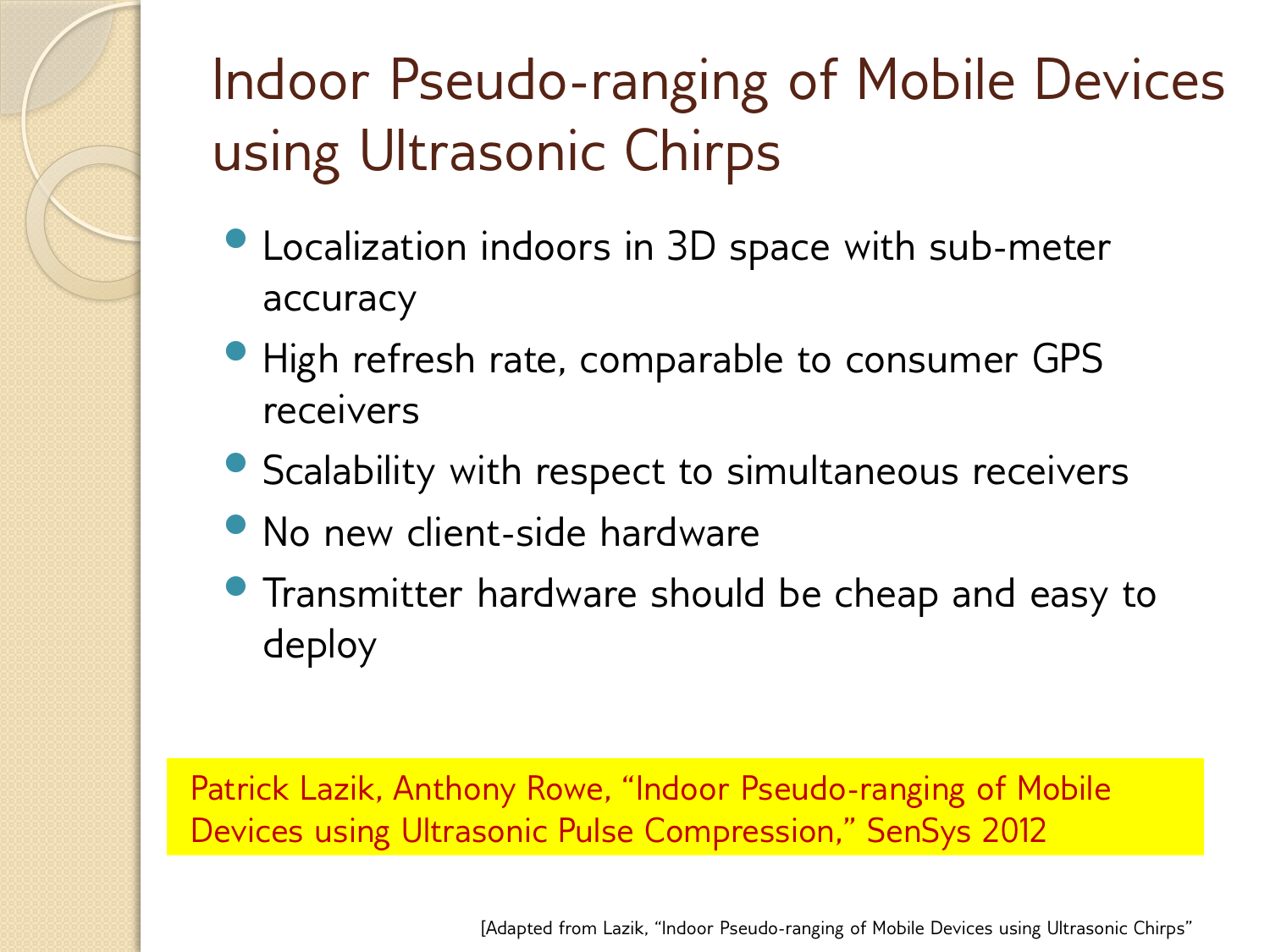

# Indoor Pseudo-ranging of Mobile Devices using Ultrasonic Chirps
Localization indoors in 3D space with sub-meter accuracy
High refresh rate, comparable to consumer GPS receivers
Scalability with respect to simultaneous receivers
No new client-side hardware
Transmitter hardware should be cheap and easy to deploy
Patrick Lazik, Anthony Rowe, “Indoor Pseudo-ranging of Mobile Devices using Ultrasonic Pulse Compression,” SenSys 2012
[Adapted from Lazik, “Indoor Pseudo-ranging of Mobile Devices using Ultrasonic Chirps”